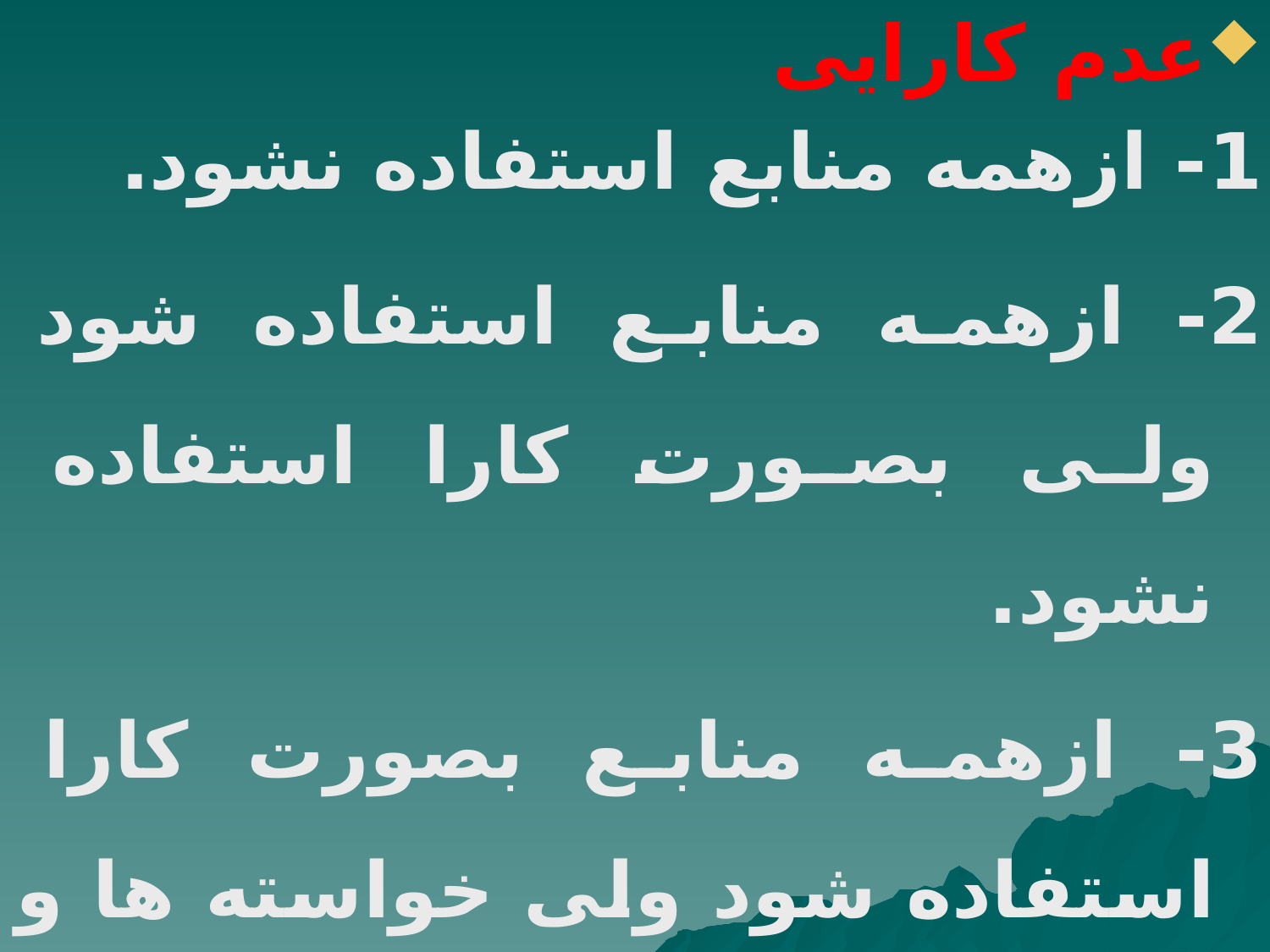

عدم کارایی
1- ازهمه منابع استفاده نشود.
2- ازهمه منابع استفاده شود ولی بصورت کارا استفاده نشود.
3- ازهمه منابع بصورت کارا استفاده شود ولی خواسته ها و نیازهای مصرف کنندگان مد نظر قرار نگیرد.